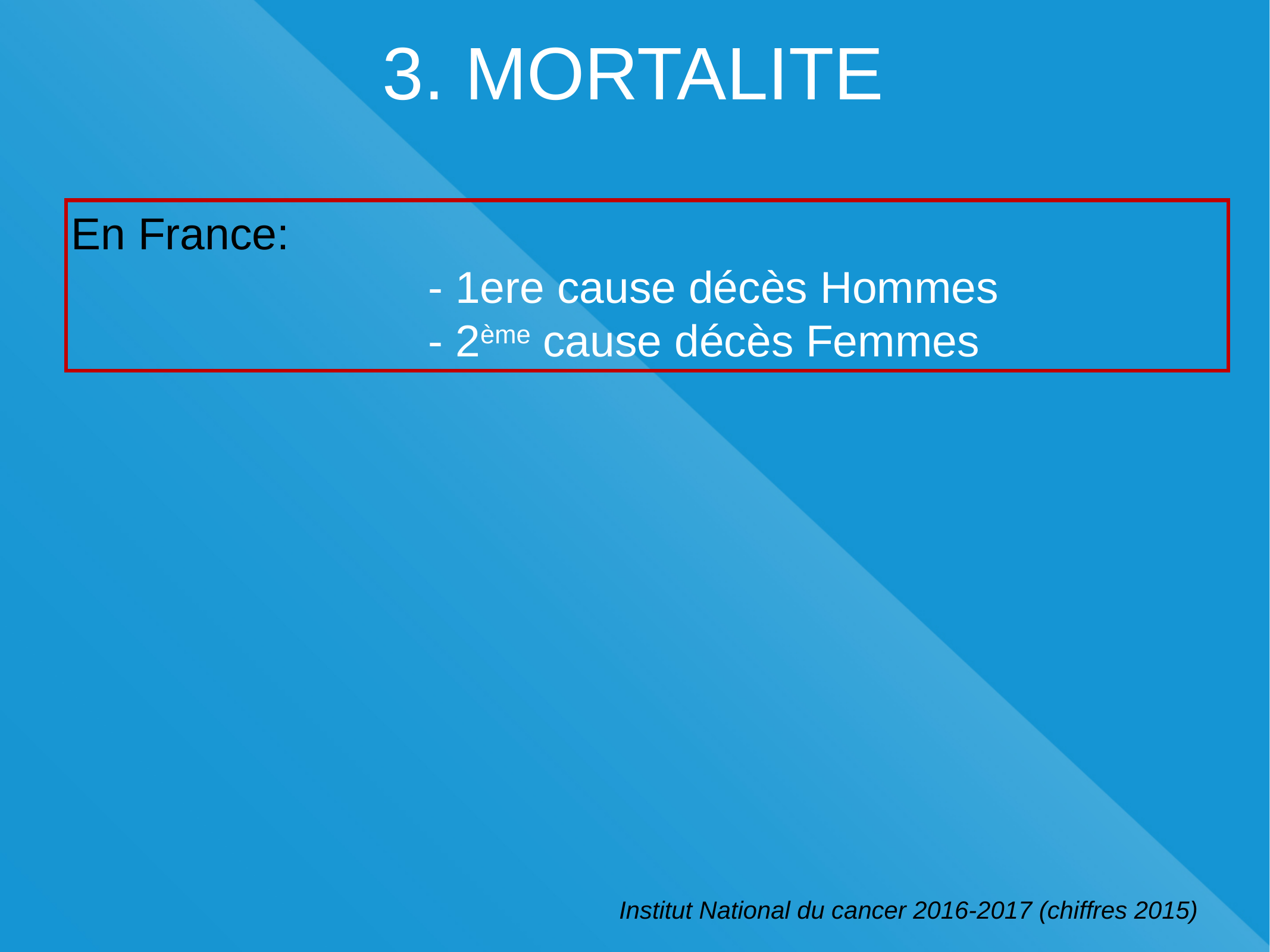

# 3. MORTALITE
En France:
				- 1ere cause décès Hommes
				- 2ème cause décès Femmes
Institut National du cancer 2016-2017 (chiffres 2015)